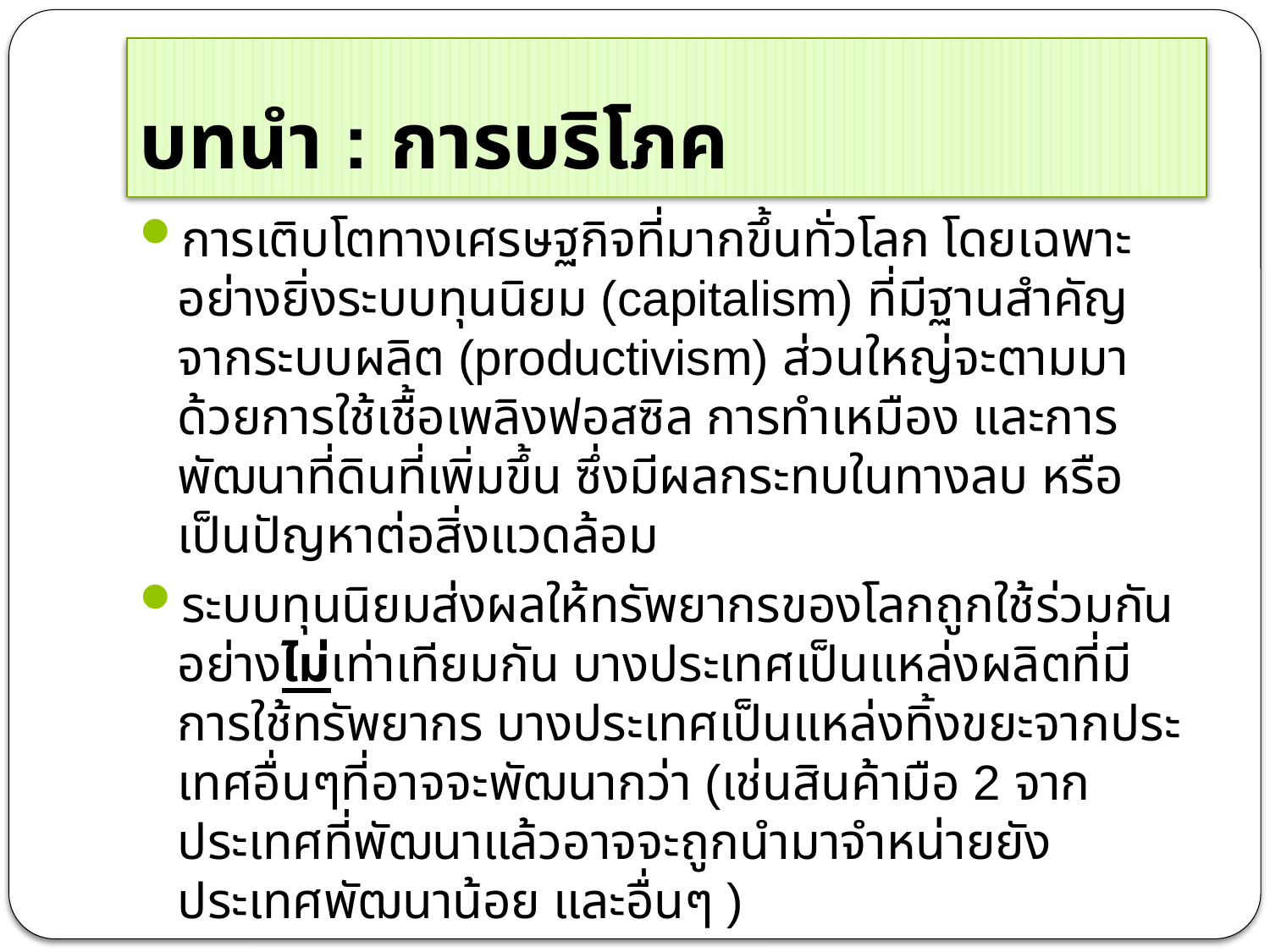

# บทนำ : การบริโภค
การเติบโตทางเศรษฐกิจที่มากขึ้นทั่วโลก โดยเฉพาะอย่างยิ่งระบบทุนนิยม (capitalism) ที่มีฐานสำคัญจากระบบผลิต (productivism) ส่วนใหญ่จะตามมาด้วยการใช้เชื้อเพลิงฟอสซิล การทำเหมือง และการพัฒนาที่ดินที่เพิ่มขึ้น ซึ่งมีผลกระทบในทางลบ หรือเป็นปัญหาต่อสิ่งแวดล้อม
ระบบทุนนิยมส่งผลให้ทรัพยากรของโลกถูกใช้ร่วมกันอย่างไม่เท่าเทียมกัน บางประเทศเป็นแหล่งผลิตที่มีการใช้ทรัพยากร บางประเทศเป็นแหล่งทิ้งขยะจากประเทศอื่นๆที่อาจจะพัฒนากว่า (เช่นสินค้ามือ 2 จากประเทศที่พัฒนาแล้วอาจจะถูกนำมาจำหน่ายยังประเทศพัฒนาน้อย และอื่นๆ )